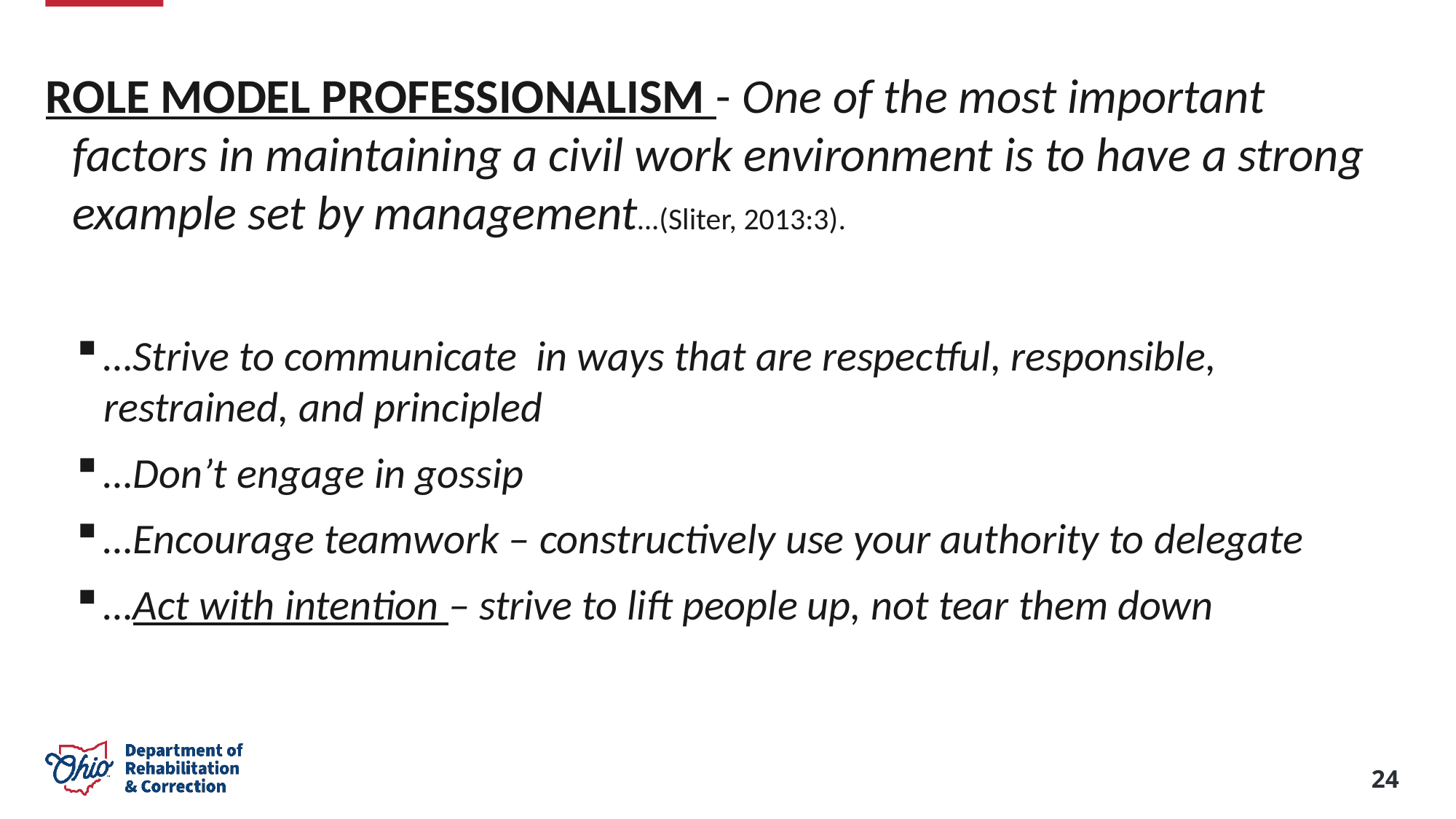

ROLE MODEL PROFESSIONALISM - One of the most important factors in maintaining a civil work environment is to have a strong example set by management…(Sliter, 2013:3).

…Strive to communicate  in ways that are respectful, responsible, restrained, and principled
…Don’t engage in gossip
…Encourage teamwork – constructively use your authority to delegate
…Act with intention – strive to lift people up, not tear them down

24